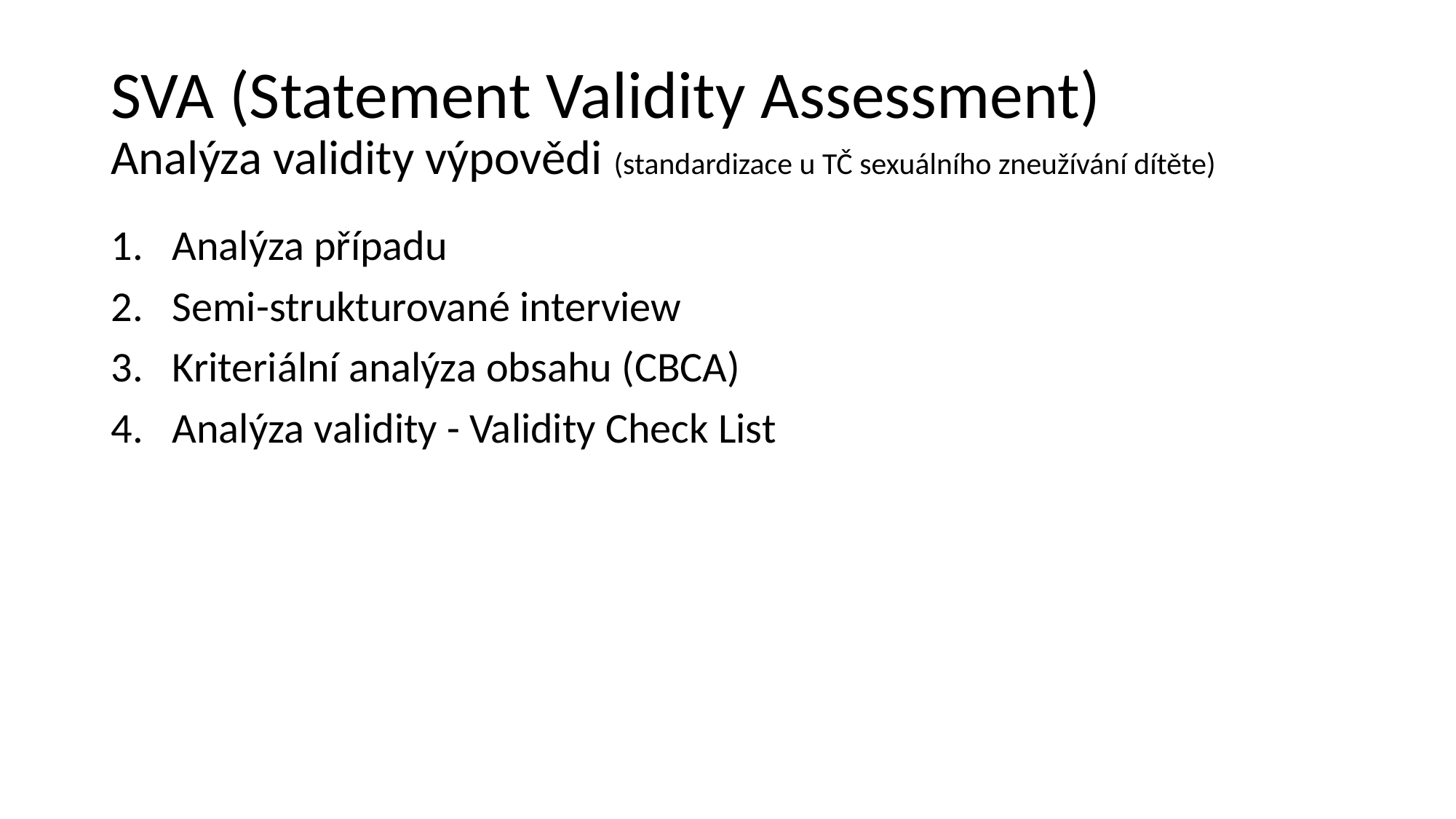

# SVA (Statement Validity Assessment) Analýza validity výpovědi (standardizace u TČ sexuálního zneužívání dítěte)
Analýza případu
Semi-strukturované interview
Kriteriální analýza obsahu (CBCA)
Analýza validity - Validity Check List